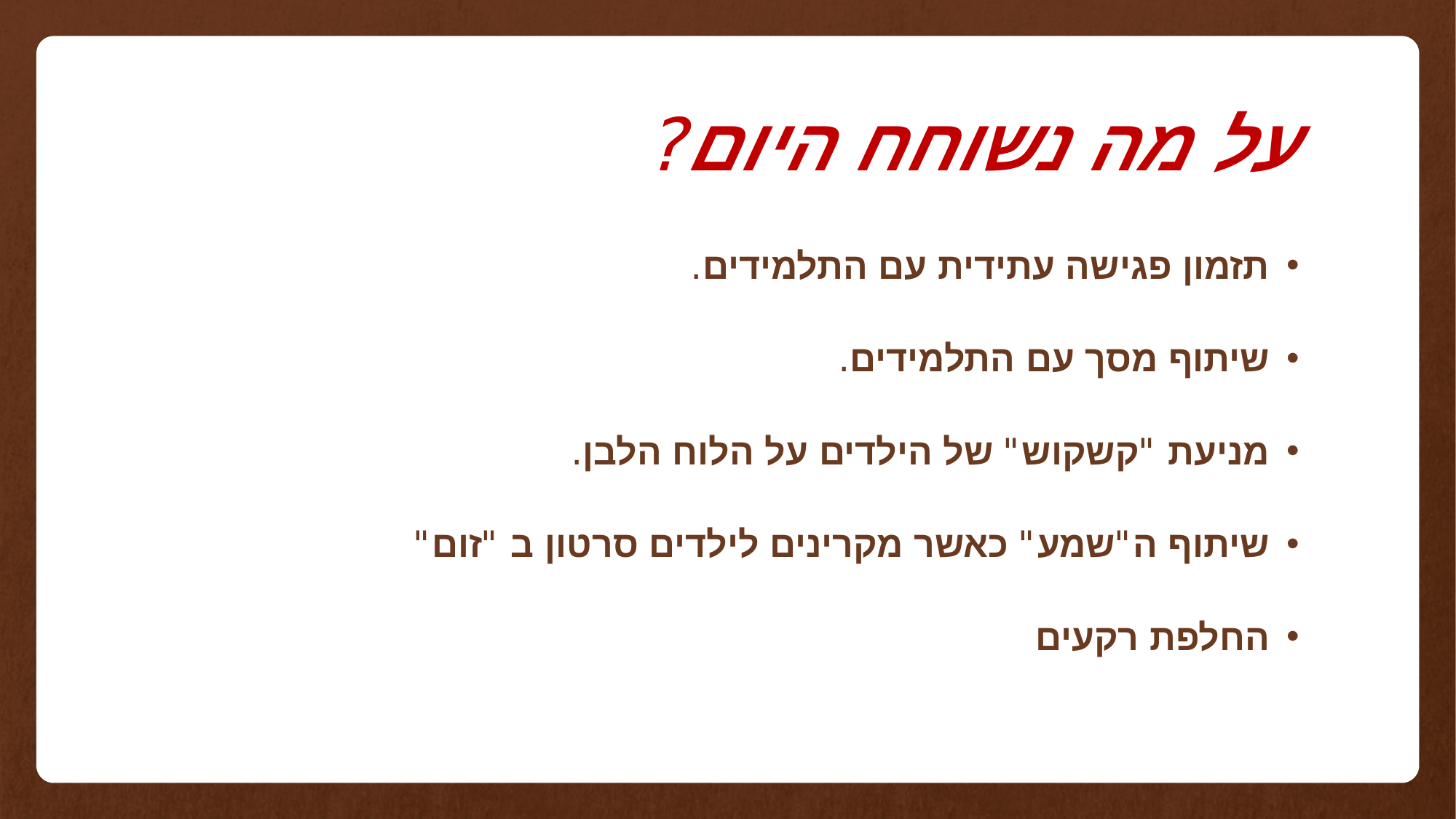

# על מה נשוחח היום?
תזמון פגישה עתידית עם התלמידים.
שיתוף מסך עם התלמידים.
מניעת "קשקוש" של הילדים על הלוח הלבן.
שיתוף ה"שמע" כאשר מקרינים לילדים סרטון ב "זום"
החלפת רקעים